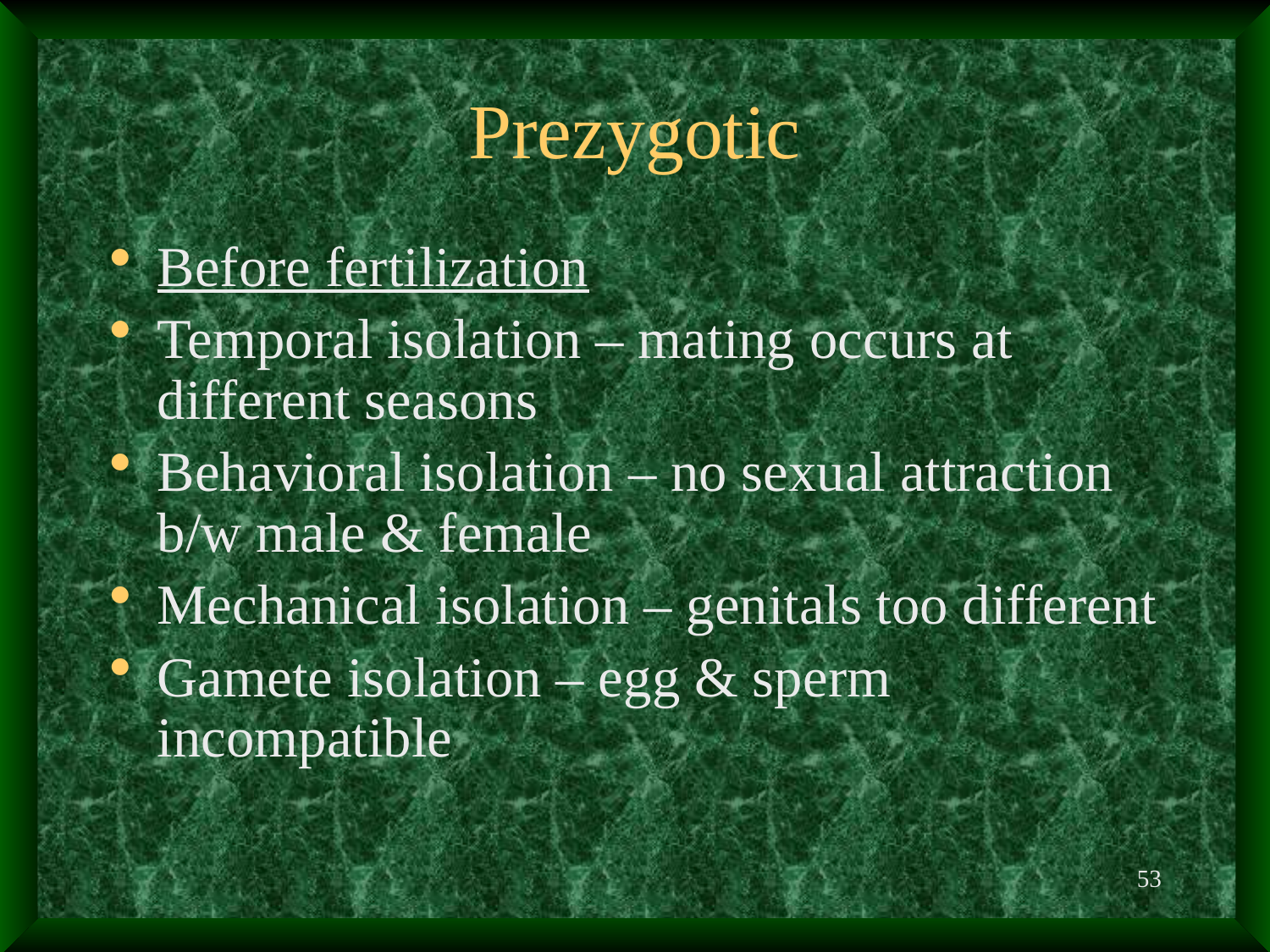

# Prezygotic
Before fertilization
Temporal isolation – mating occurs at different seasons
Behavioral isolation – no sexual attraction b/w male & female
Mechanical isolation – genitals too different
Gamete isolation – egg & sperm incompatible

53